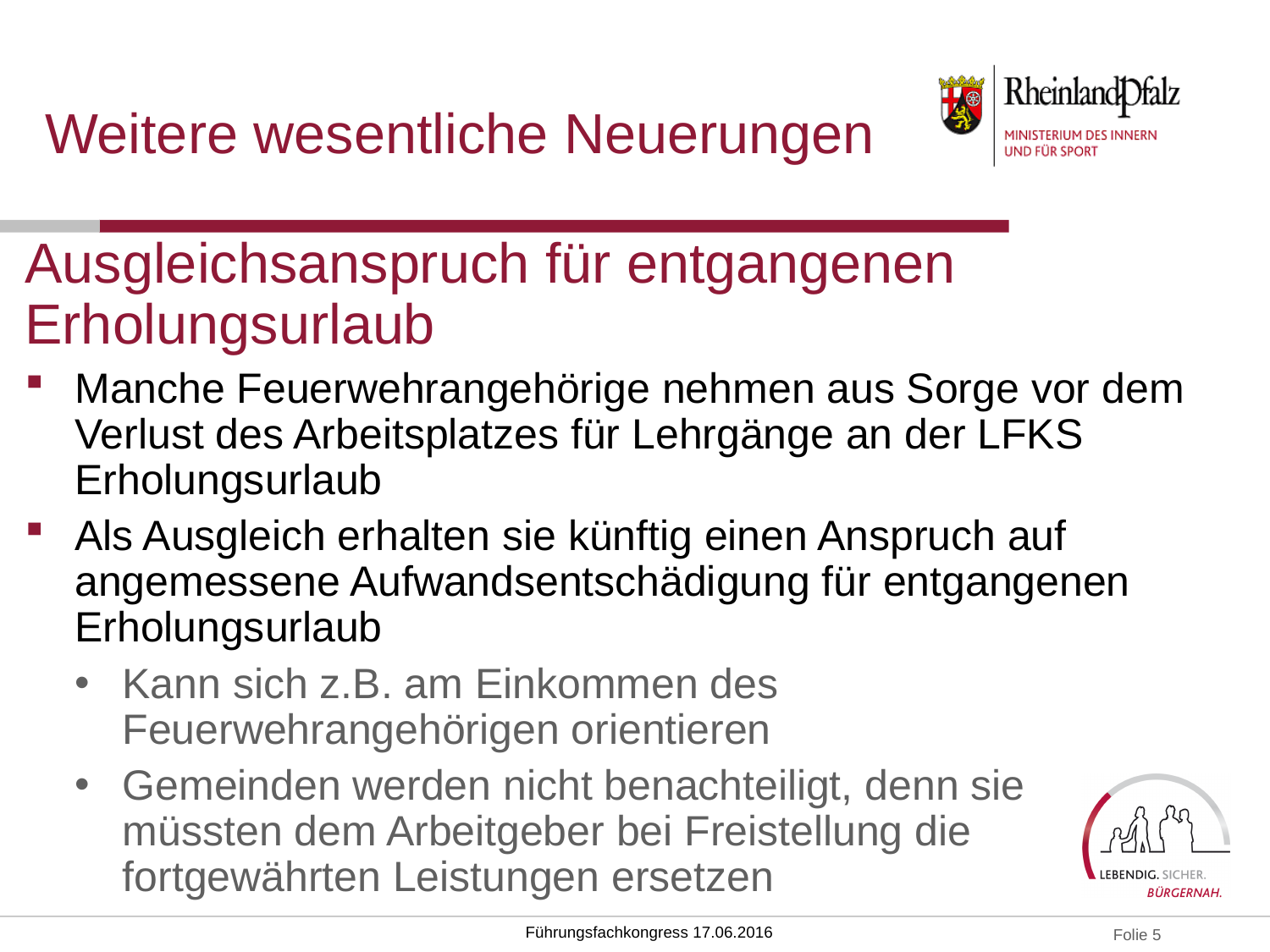

# Weitere wesentliche Neuerungen
Ausgleichsanspruch für entgangenen Erholungsurlaub
Manche Feuerwehrangehörige nehmen aus Sorge vor dem Verlust des Arbeitsplatzes für Lehrgänge an der LFKS Erholungsurlaub
Als Ausgleich erhalten sie künftig einen Anspruch auf angemessene Aufwandsentschädigung für entgangenen Erholungsurlaub
Kann sich z.B. am Einkommen des Feuerwehrangehörigen orientieren
Gemeinden werden nicht benachteiligt, denn sie
müssten dem Arbeitgeber bei Freistellung die fortgewährten Leistungen ersetzen
Führungsfachkongress 17.06.2016